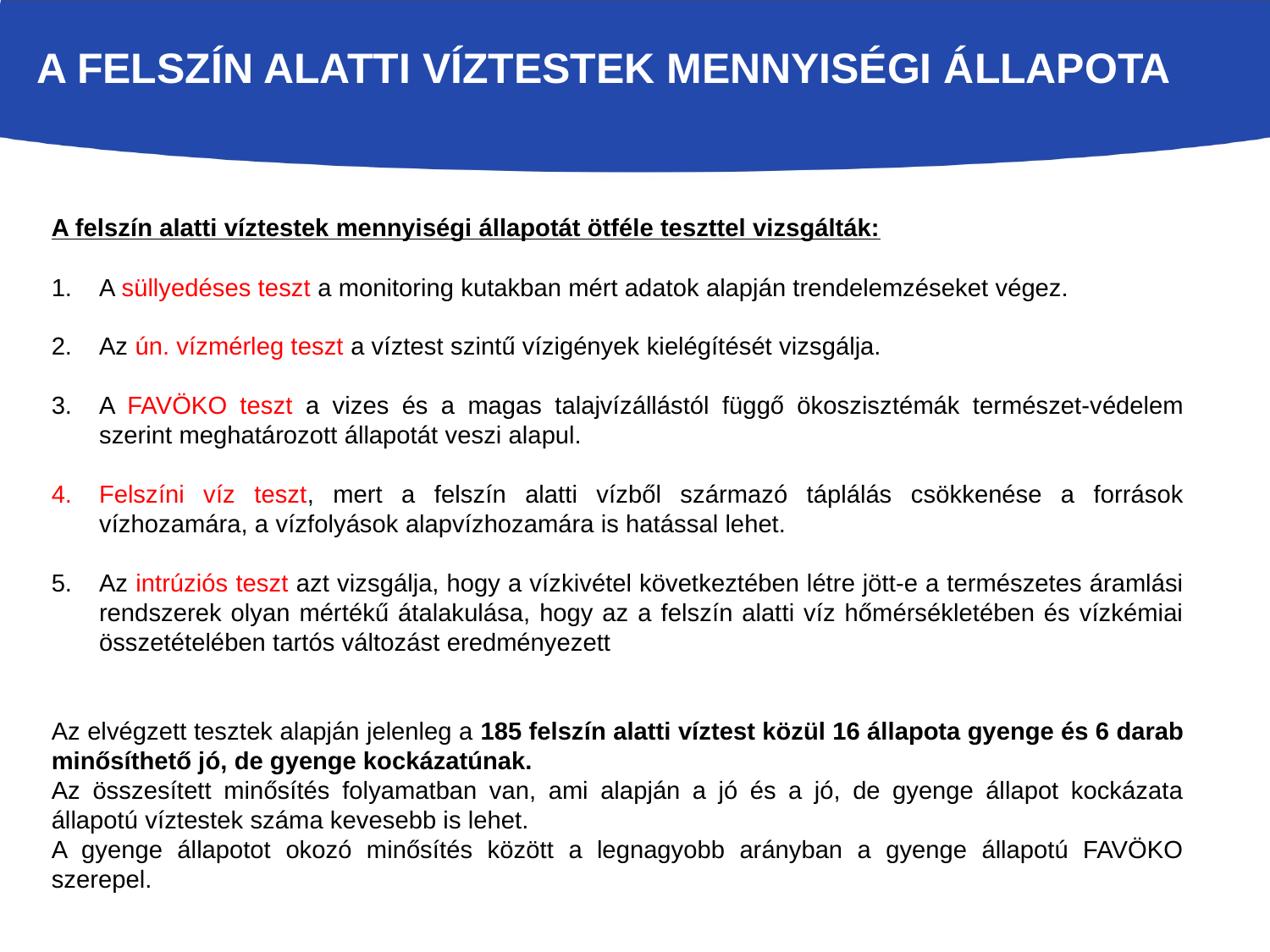

A FELSZÍN ALATTI VÍZTESTEK MENNYISÉGI ÁLLAPOTA
A felszín alatti víztestek mennyiségi állapotát ötféle teszttel vizsgálták:

A süllyedéses teszt a monitoring kutakban mért adatok alapján trendelemzéseket végez.

Az ún. vízmérleg teszt a víztest szintű vízigények kielégítését vizsgálja.

A FAVÖKO teszt a vizes és a magas talajvízállástól függő ökoszisztémák természet-védelem szerint meghatározott állapotát veszi alapul.

Felszíni víz teszt, mert a felszín alatti vízből származó táplálás csökkenése a források vízhozamára, a vízfolyások alapvízhozamára is hatással lehet.

Az intrúziós teszt azt vizsgálja, hogy a vízkivétel következtében létre jött-e a természetes áramlási rendszerek olyan mértékű átalakulása, hogy az a felszín alatti víz hőmérsékletében és vízkémiai összetételében tartós változást eredményezett

Az elvégzett tesztek alapján jelenleg a 185 felszín alatti víztest közül 16 állapota gyenge és 6 darab minősíthető jó, de gyenge kockázatúnak.
Az összesített minősítés folyamatban van, ami alapján a jó és a jó, de gyenge állapot kockázata állapotú víztestek száma kevesebb is lehet.
A gyenge állapotot okozó minősítés között a legnagyobb arányban a gyenge állapotú FAVÖKO szerepel.